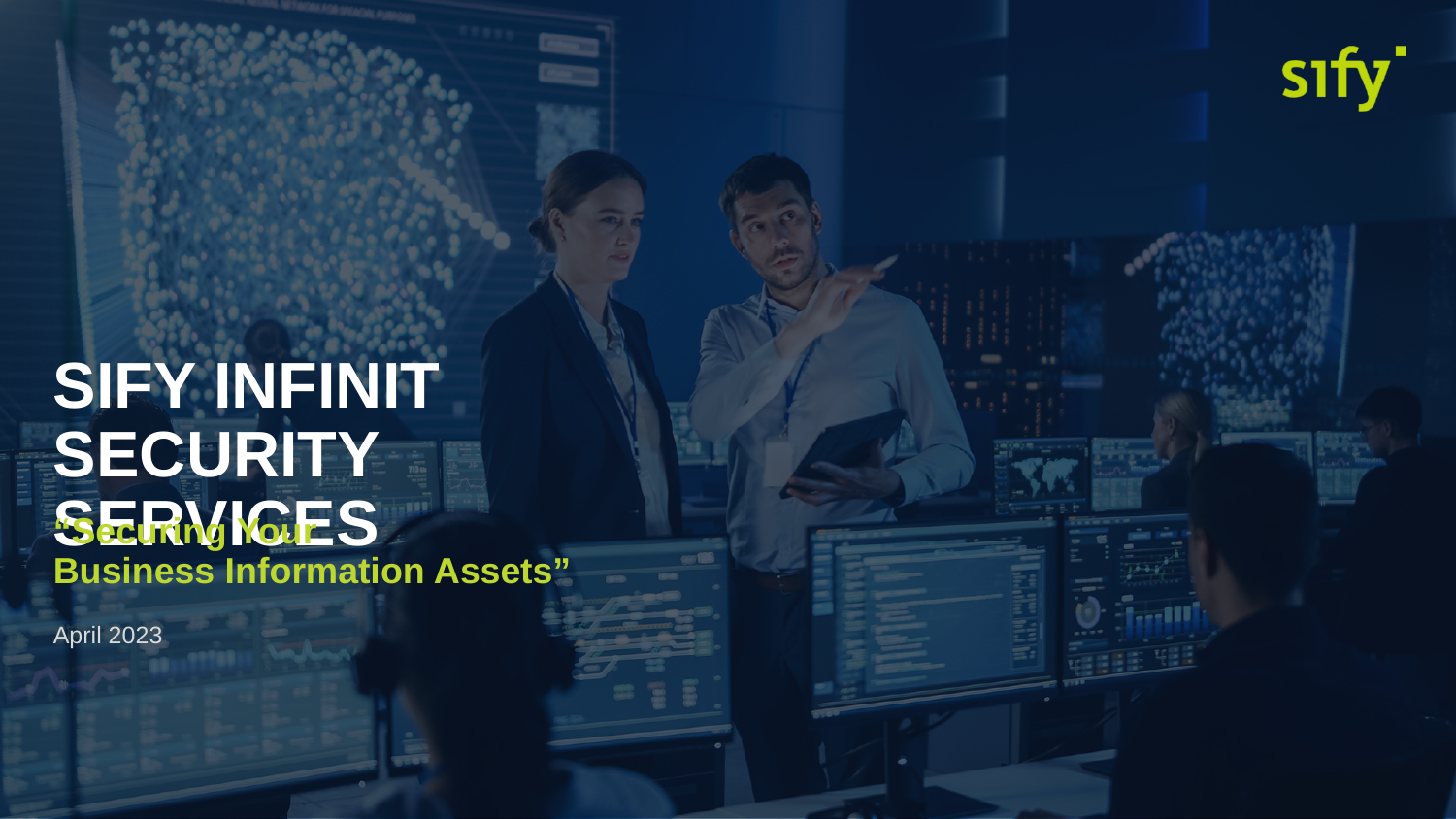

Sify Infinit
Security Services
“Securing Your
Business Information Assets”
April 2023